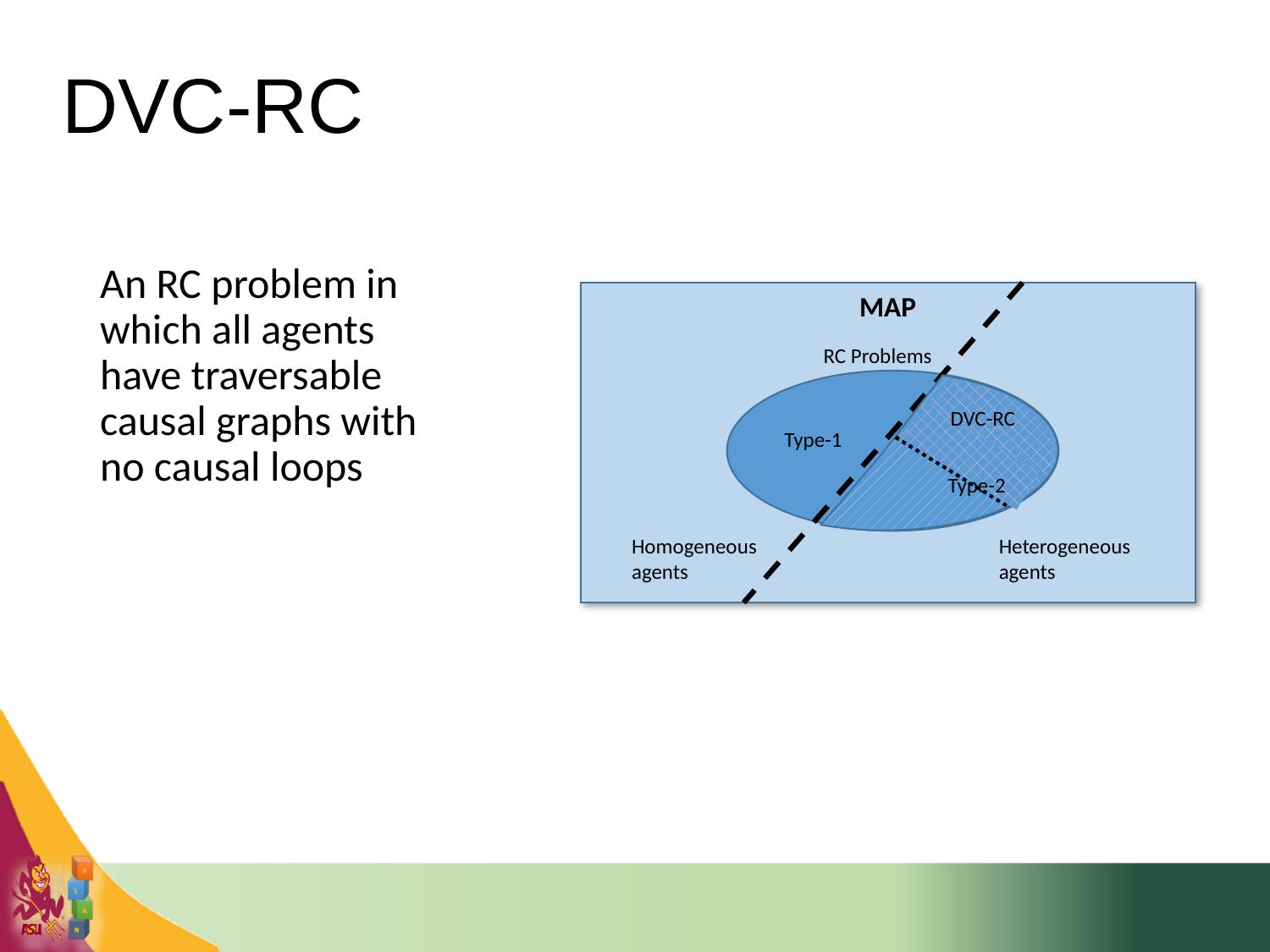

DVC-RC

An RC problem in which all agents have traversable causal graphs with no causal loops

MAP
RC Problems

Homogeneous agents
Heterogeneous agents

DVC-RC

Type-1

Type-2